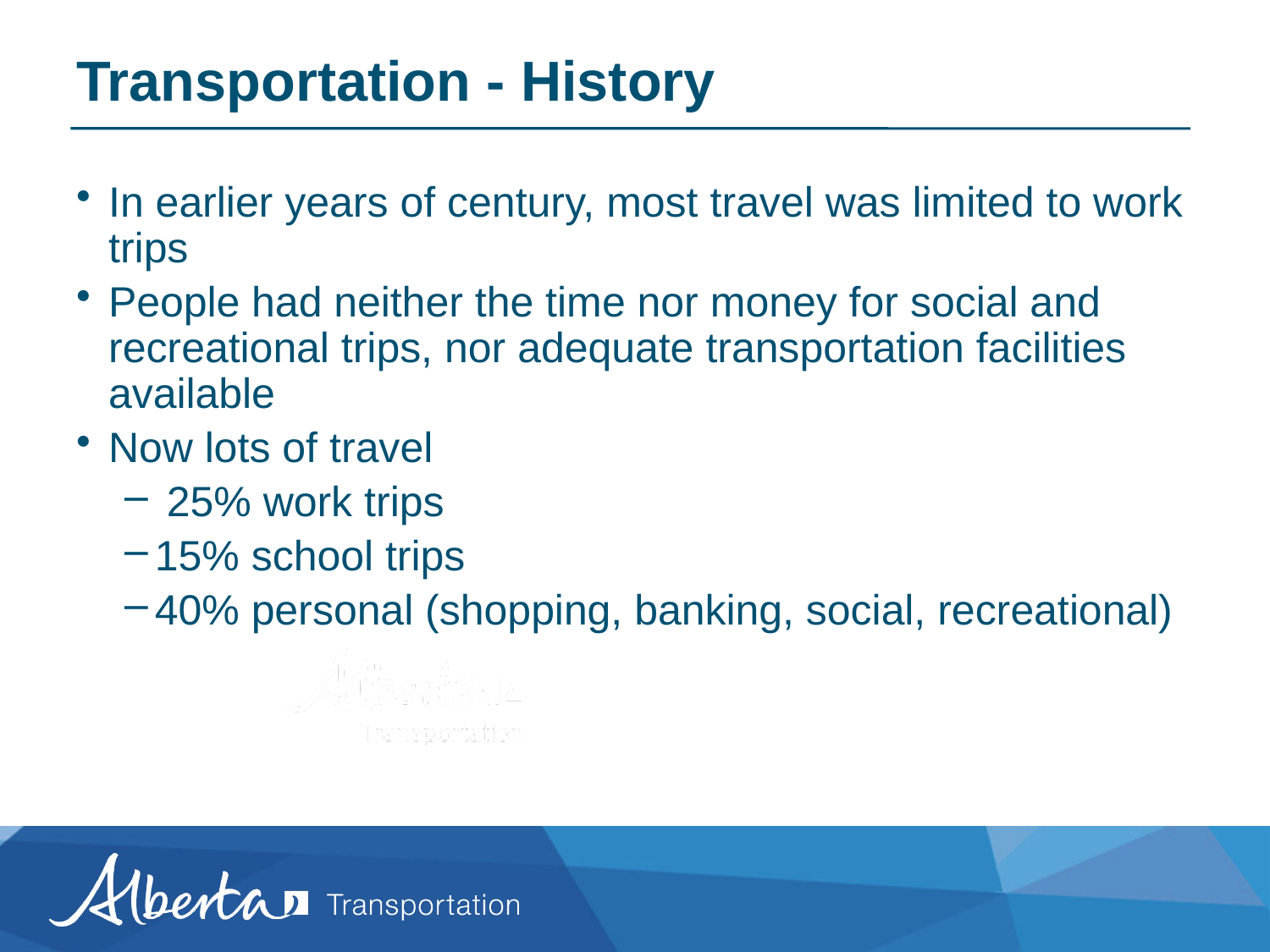

# Transportation - History

In earlier years of century, most travel was limited to work trips
People had neither the time nor money for social and recreational trips, nor adequate transportation facilities available
Now lots of travel
 25% work trips
15% school trips
40% personal (shopping, banking, social, recreational)